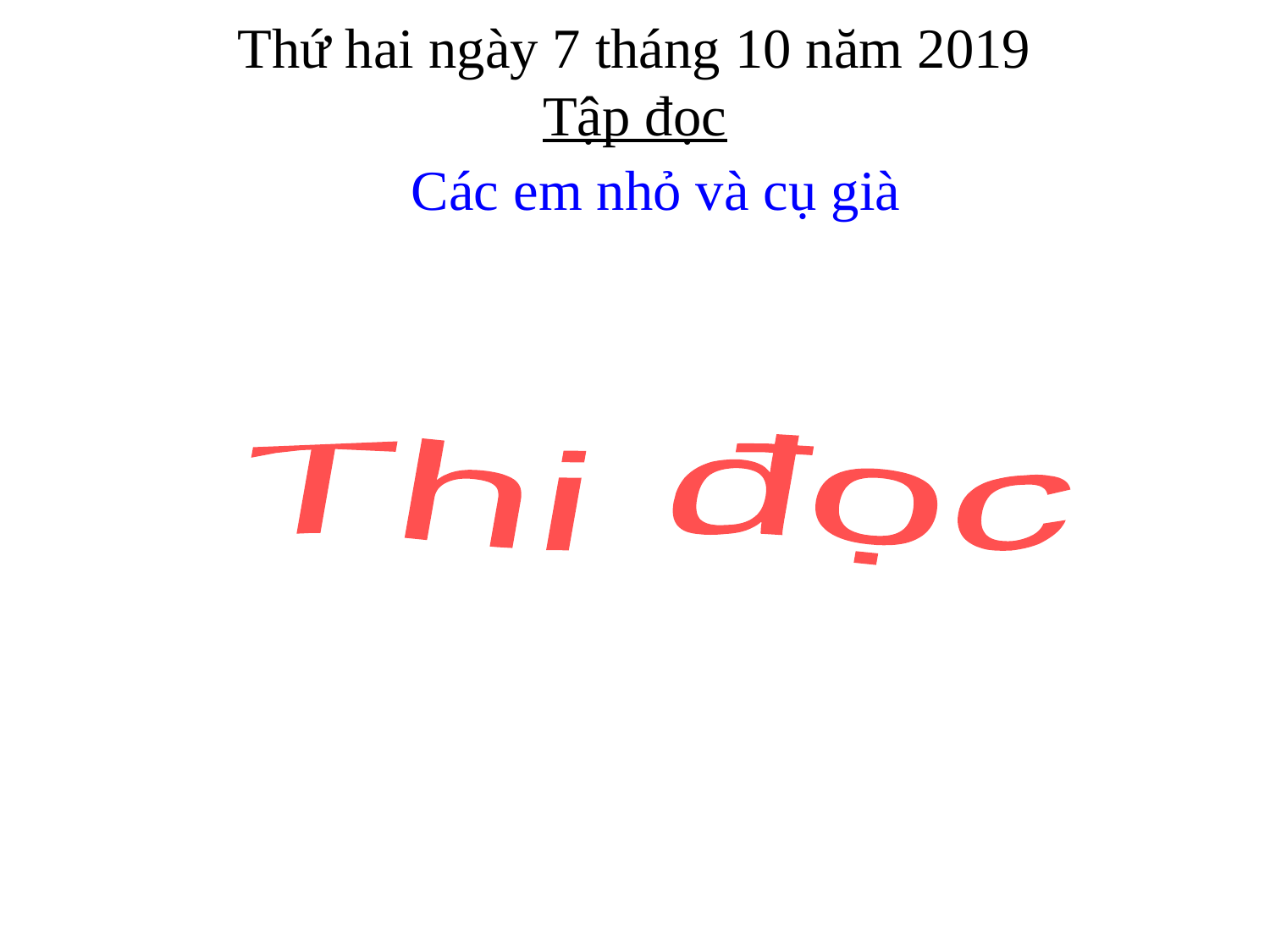

Thứ hai ngày 7 tháng 10 năm 2019
Tập đọc
Các em nhỏ và cụ già
Thi đọc